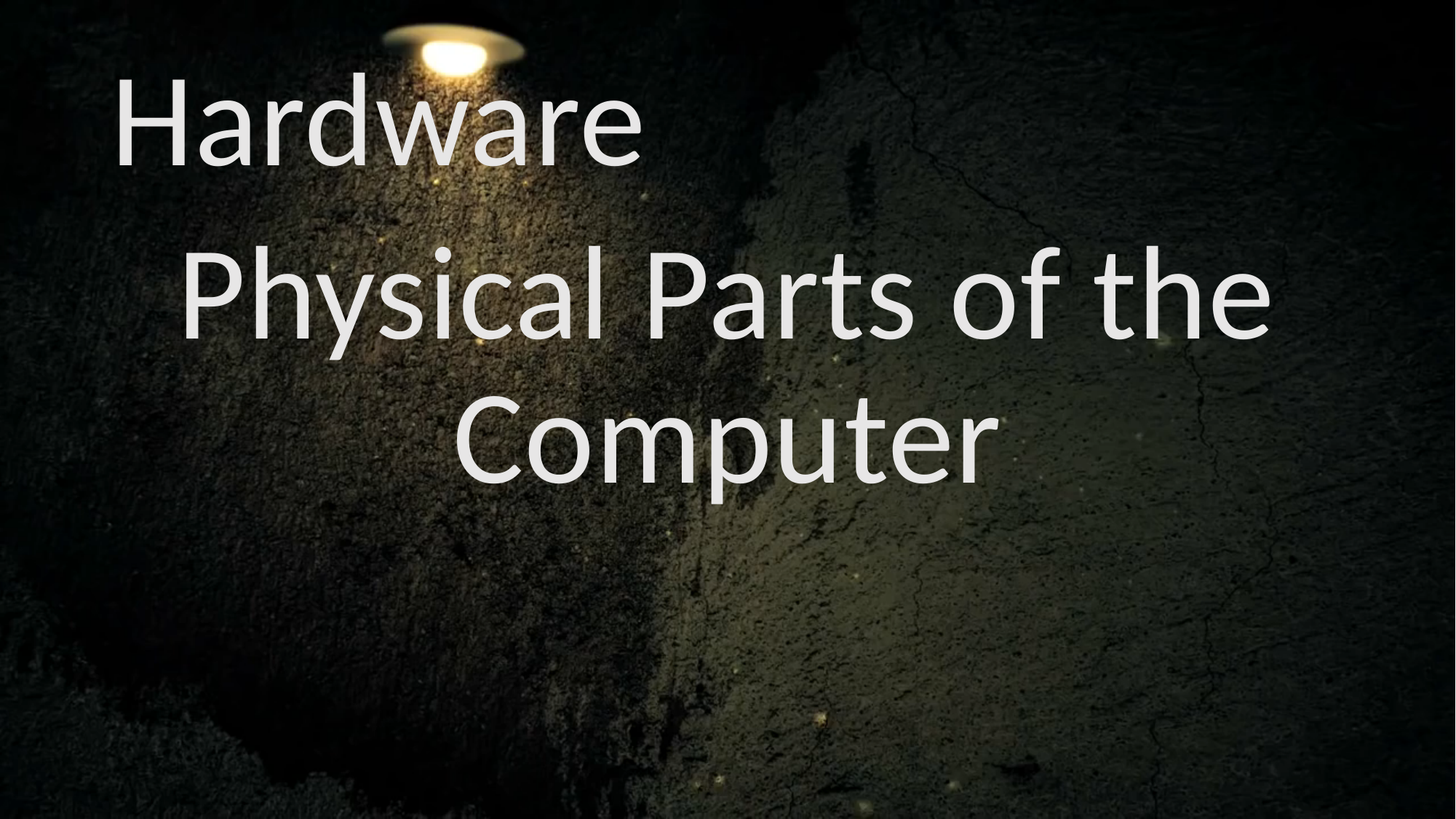

# Hardware
Physical Parts of the Computer